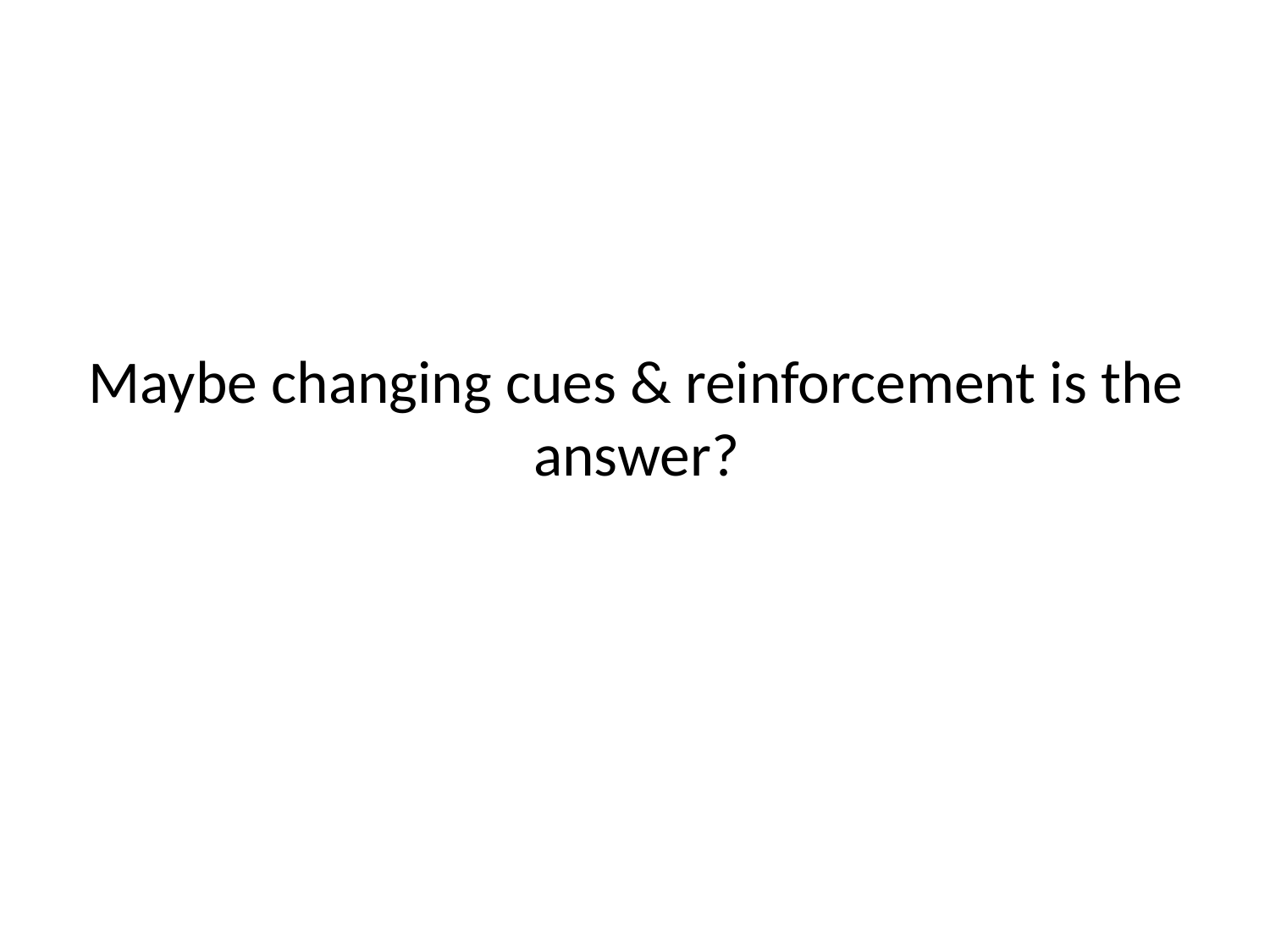

# Maybe changing cues & reinforcement is the answer?